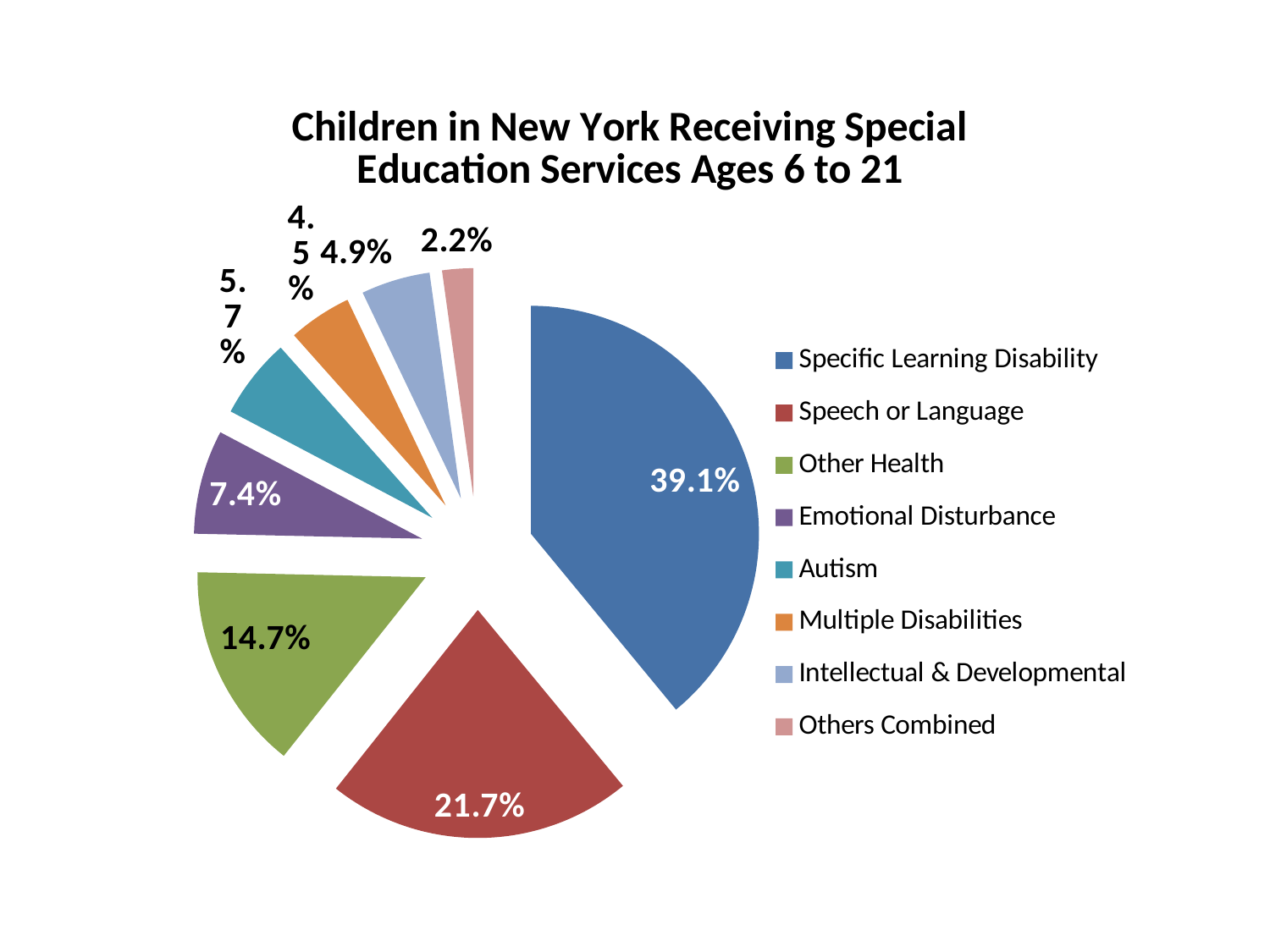

### Chart: Children in New York Receiving Special Education Services Ages 6 to 21

| Category |  |
|---|---|
| Specific Learning Disability | 0.391 |
| Speech or Language | 0.217 |
| Other Health | 0.147 |
| Emotional Disturbance | 0.074 |
| Autism | 0.057 |
| Multiple Disabilities | 0.045 |
| Intellectual & Developmental | 0.049 |
| Others Combined | 0.022 |